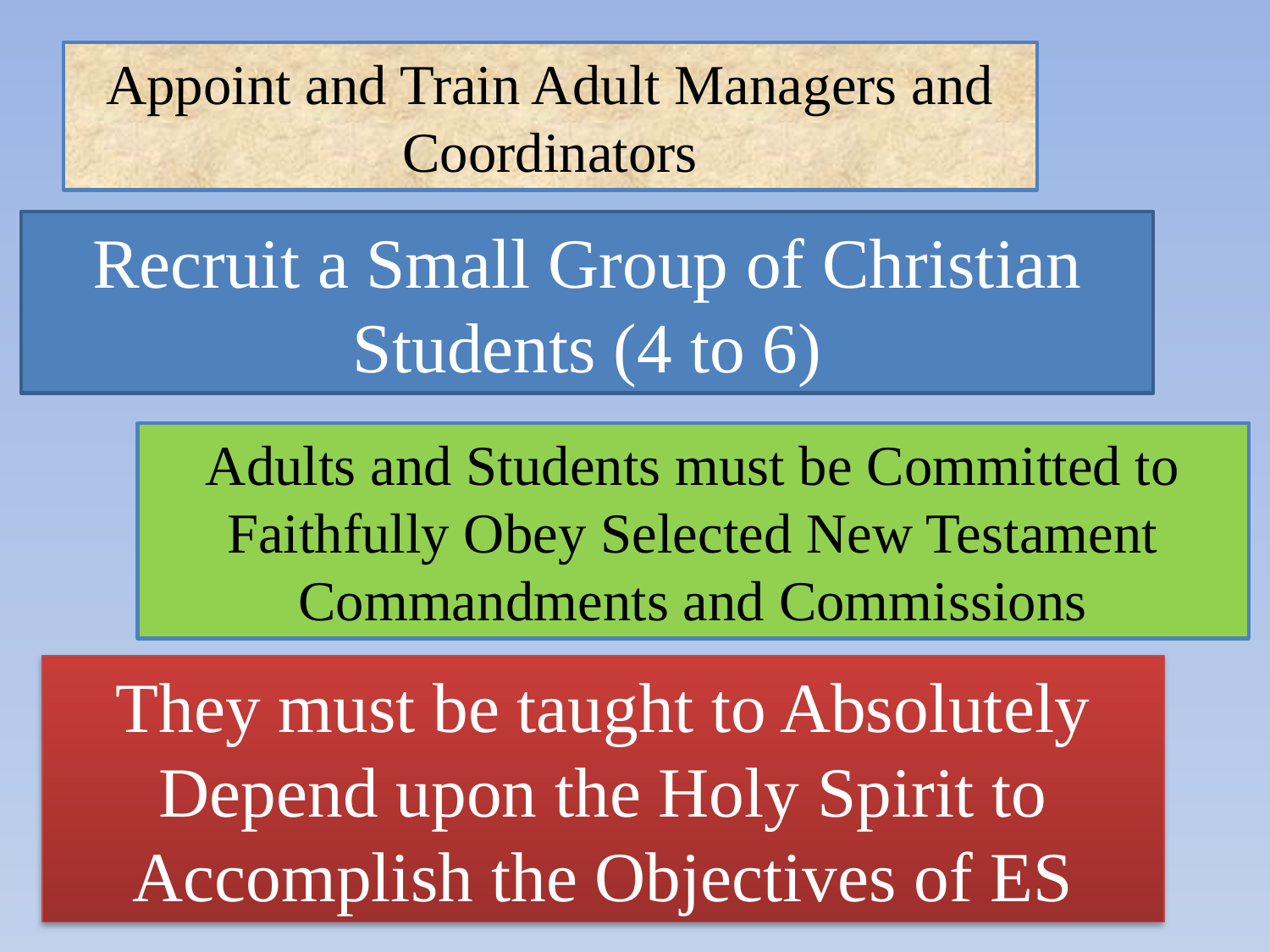

Appoint and Train Adult Managers and Coordinators
How
Recruit a Small Group of Christian Students (4 to 6)
Adults and Students must be Committed to Faithfully Obey Selected New Testament Commandments and Commissions
They must be taught to Absolutely Depend upon the Holy Spirit to Accomplish the Objectives of ES